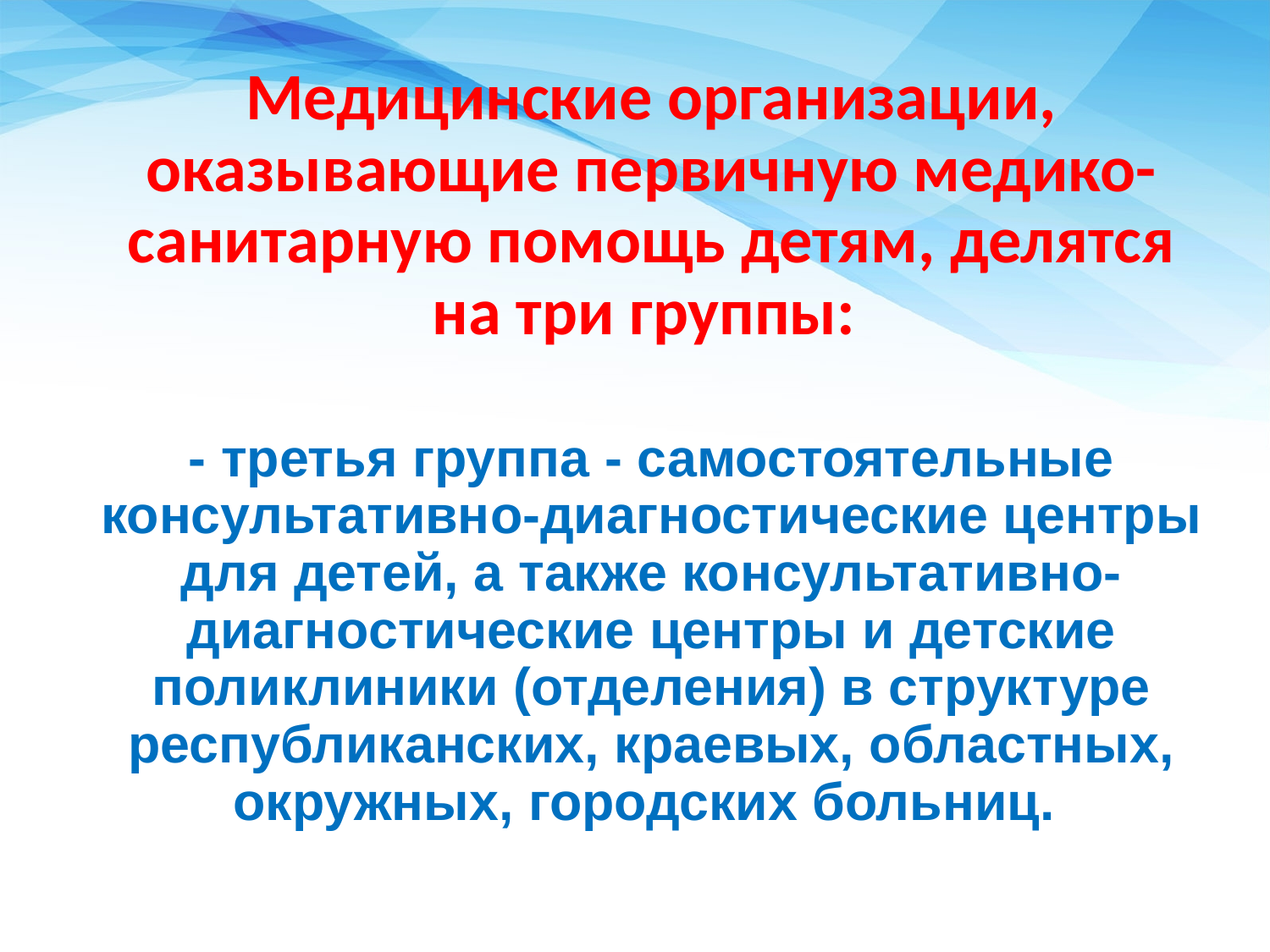

Медицинские организации, оказывающие первичную медико-санитарную помощь детям, делятся на три группы:

- третья группа - самостоятельные консультативно-диагностические центры для детей, а также консультативно-диагностические центры и детские поликлиники (отделения) в структуре республиканских, краевых, областных, окружных, городских больниц.